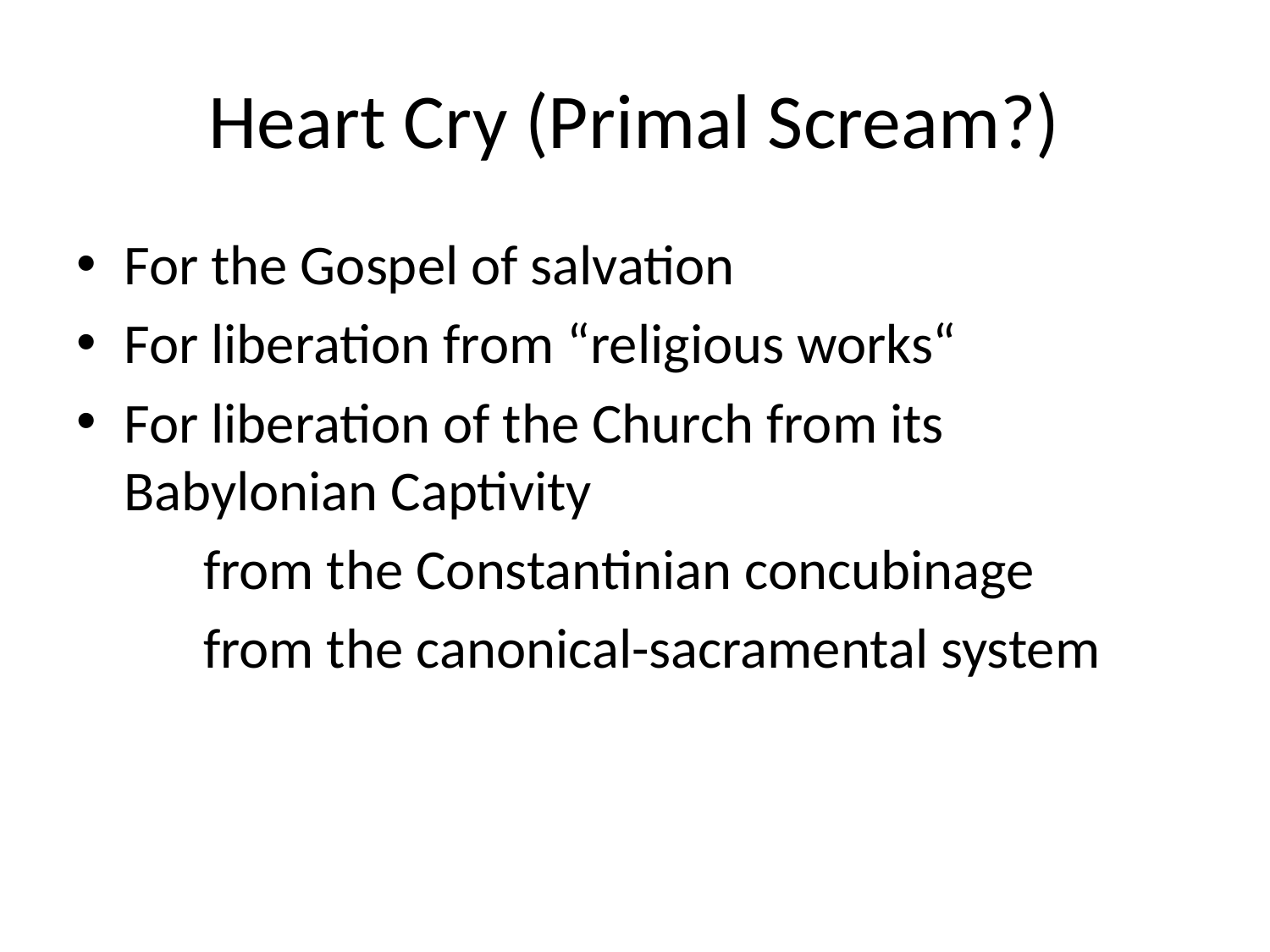

# Heart Cry (Primal Scream?)
For the Gospel of salvation
For liberation from “religious works“
For liberation of the Church from its Babylonian Captivity
	from the Constantinian concubinage
	from the canonical-sacramental system